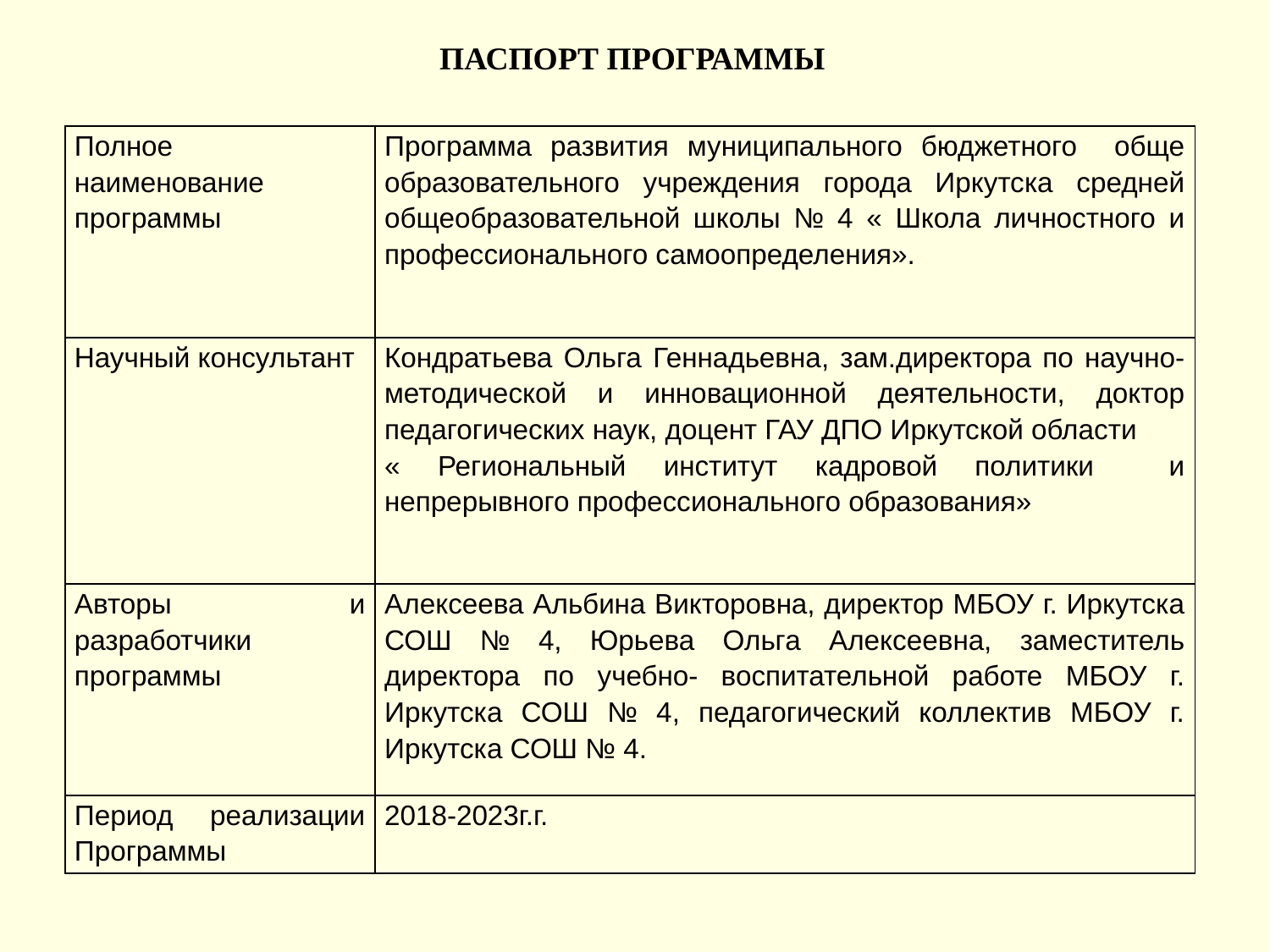

ПАСПОРТ ПРОГРАММЫ
| Полное наименование программы | Программа развития муниципального бюджетного обще образовательного учреждения города Иркутска средней общеобразовательной школы № 4 « Школа личностного и профессионального самоопределения». |
| --- | --- |
| Научный консультант | Кондратьева Ольга Геннадьевна, зам.директора по научно-методической и инновационной деятельности, доктор педагогических наук, доцент ГАУ ДПО Иркутской области « Региональный институт кадровой политики и непрерывного профессионального образования» |
| Авторы и разработчики программы | Алексеева Альбина Викторовна, директор МБОУ г. Иркутска СОШ № 4, Юрьева Ольга Алексеевна, заместитель директора по учебно- воспитательной работе МБОУ г. Иркутска СОШ № 4, педагогический коллектив МБОУ г. Иркутска СОШ № 4. |
| Период реализации Программы | 2018-2023г.г. |